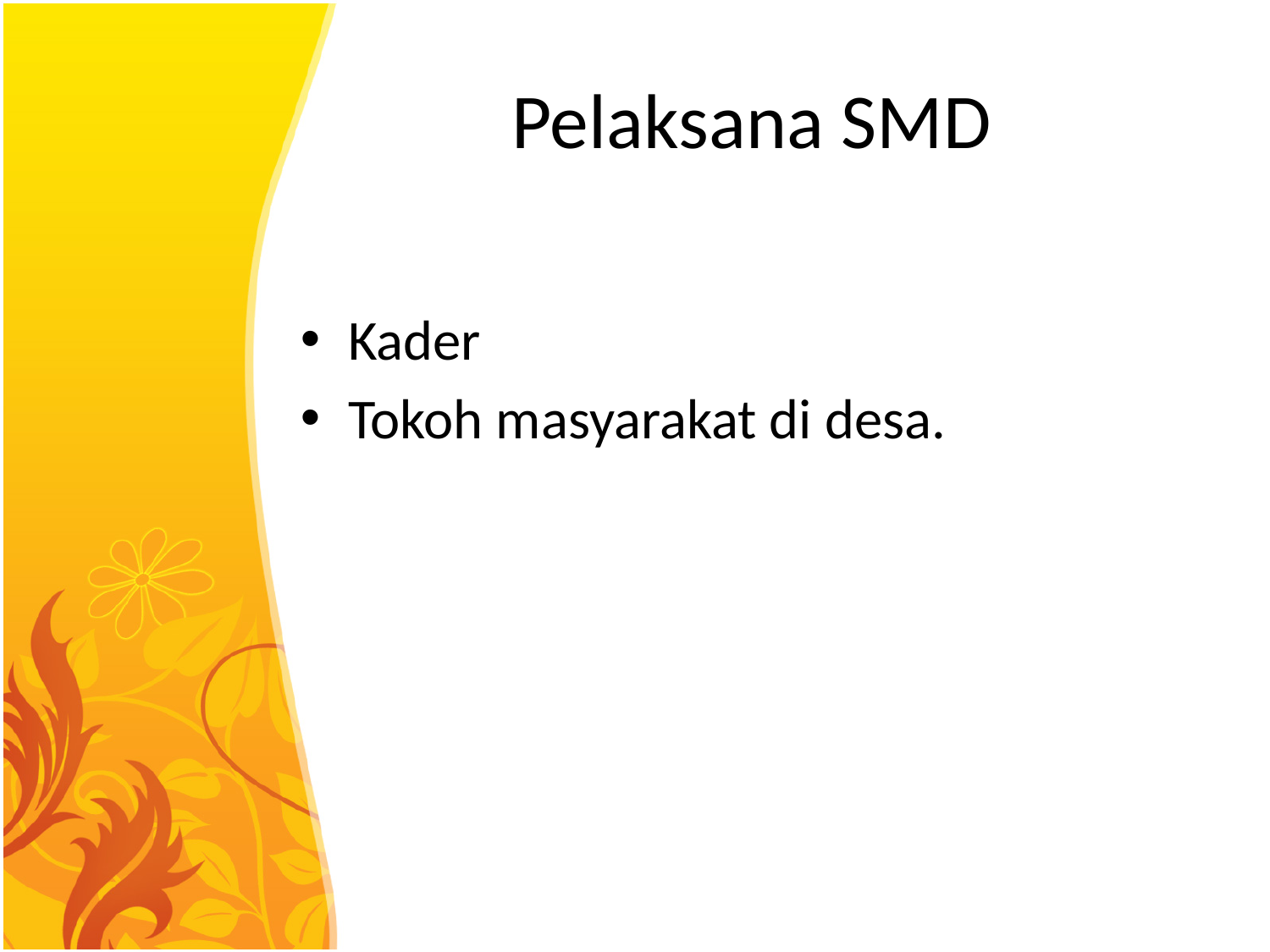

# Pelaksana SMD
Kader
Tokoh masyarakat di desa.